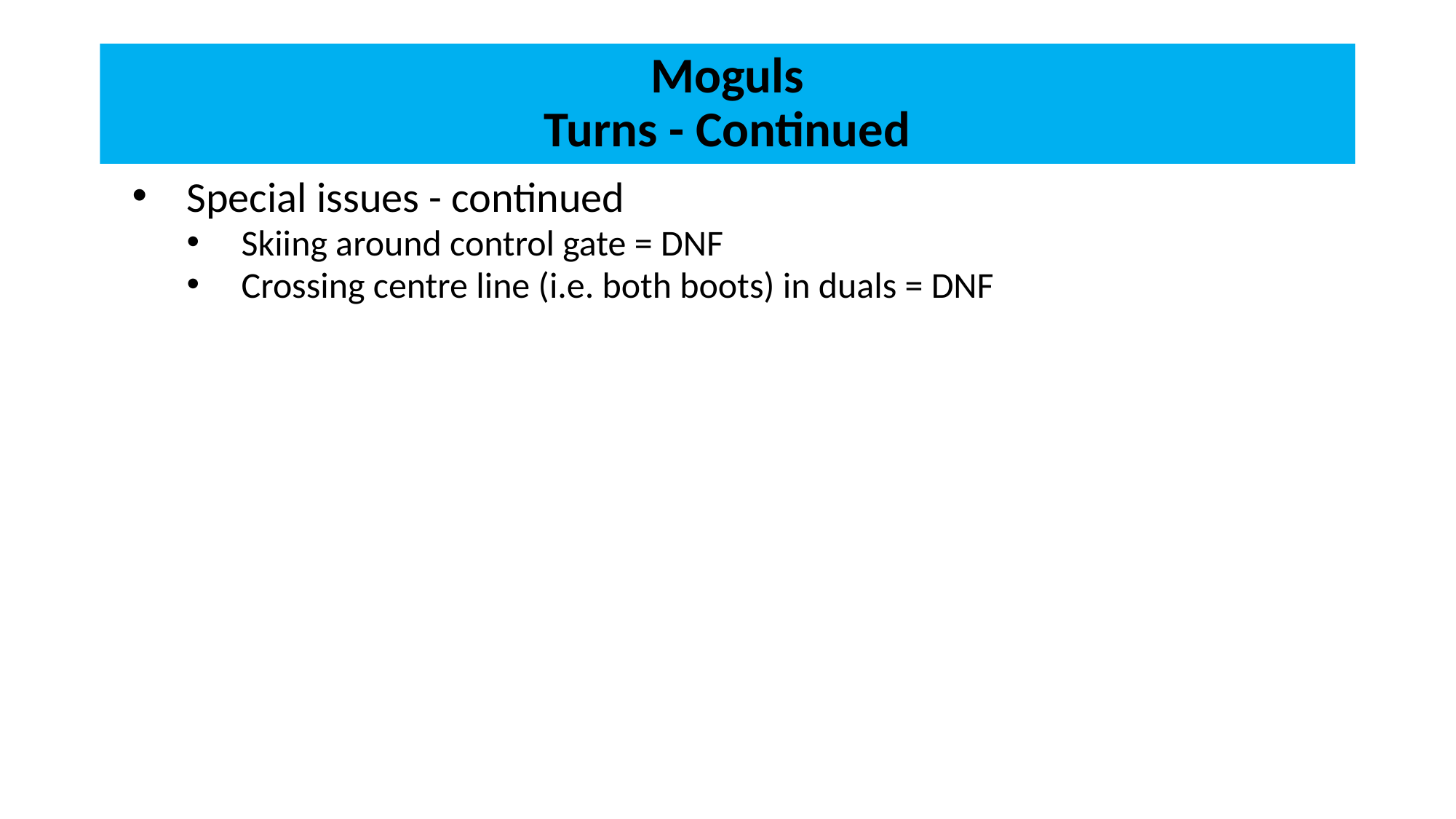

# Moguls Turns - Continued
Special issues - continued
Skiing around control gate = DNF
Crossing centre line (i.e. both boots) in duals = DNF